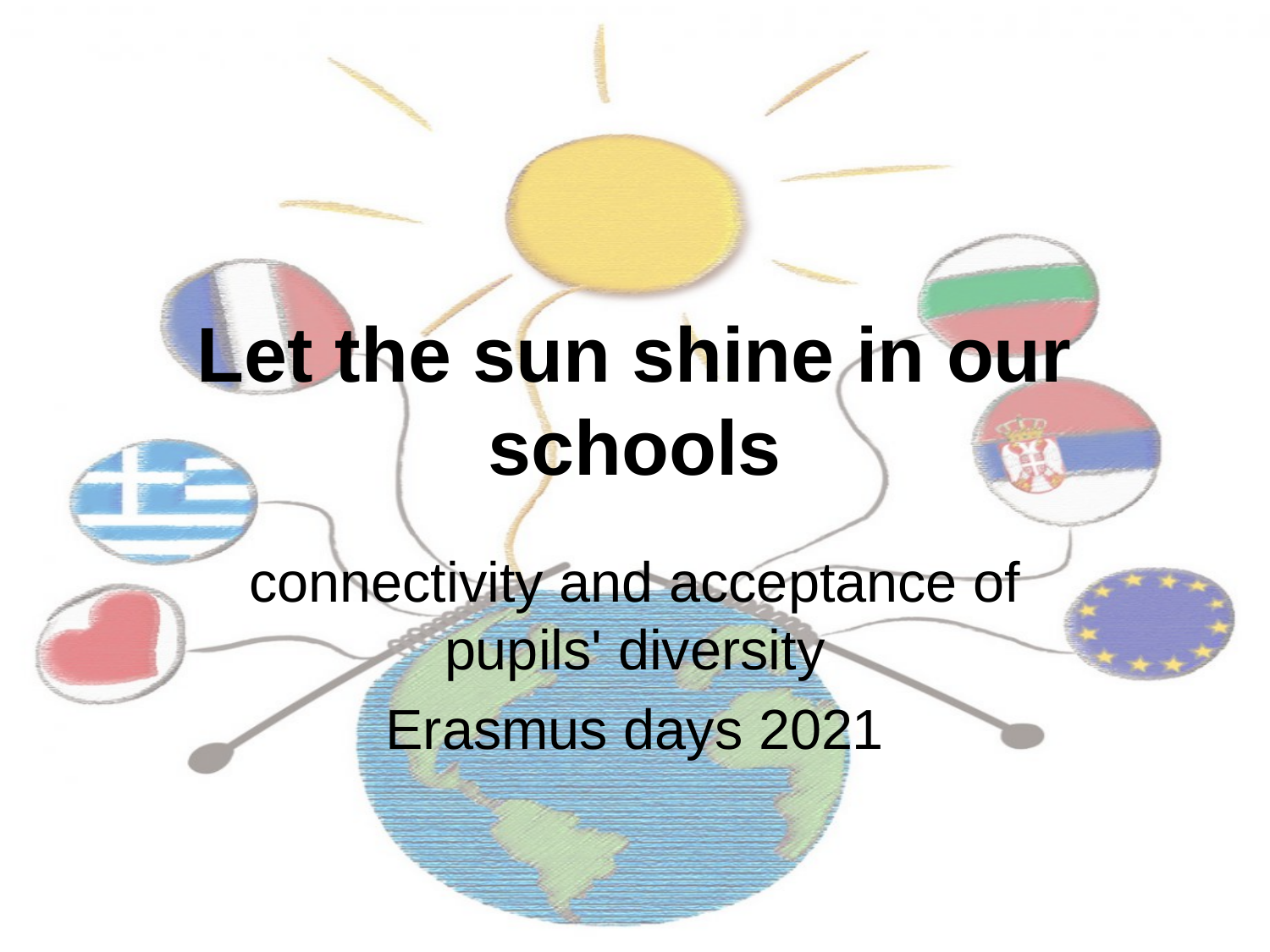

# Let the sun shine in our schools
connectivity and acceptance of pupils' diversity
Erasmus days 2021